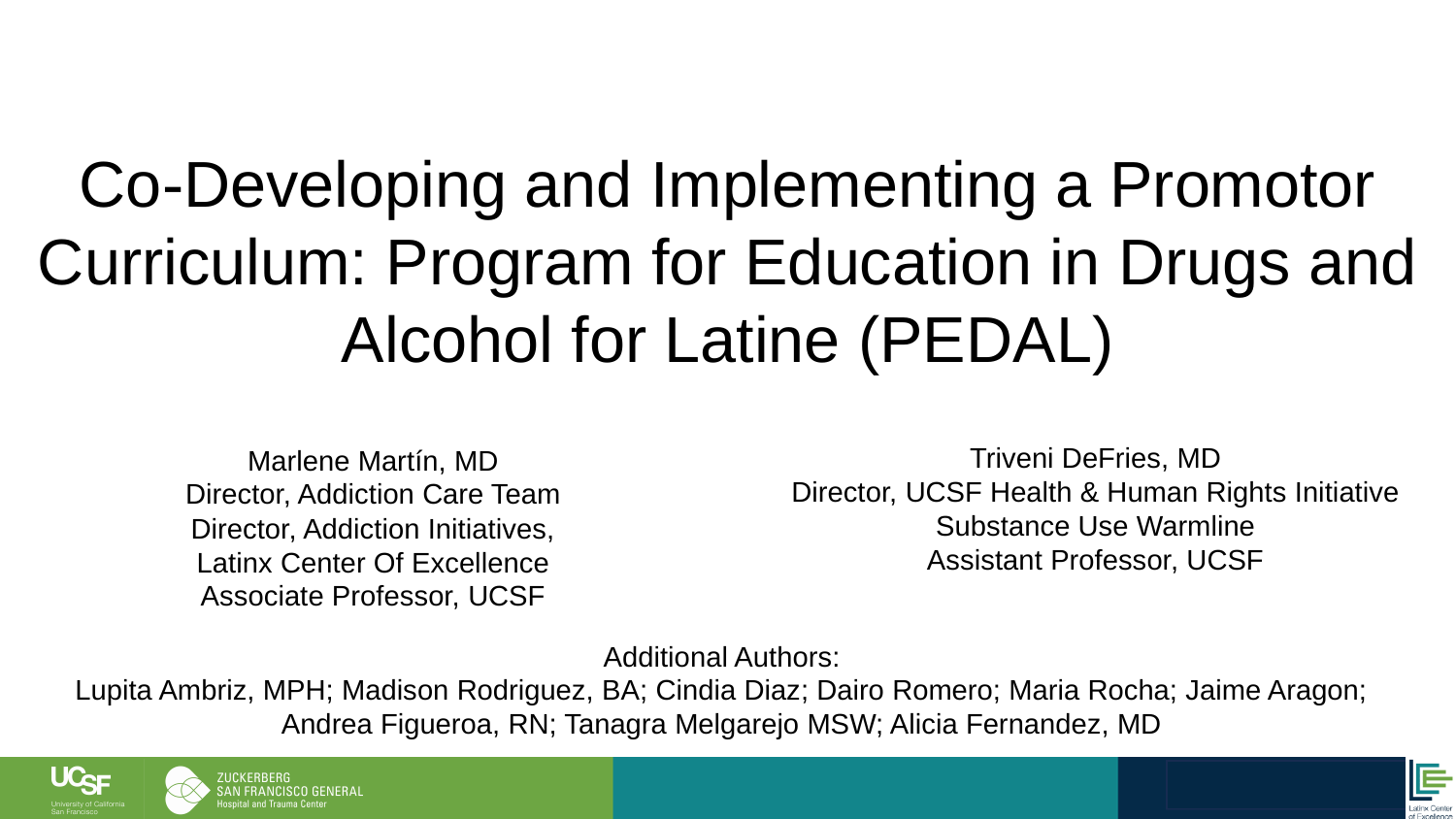

# Co-Developing and Implementing a Promotor Curriculum: Program for Education in Drugs and Alcohol for Latine (PEDAL)
Triveni DeFries, MD
Director, UCSF Health & Human Rights Initiative
Substance Use Warmline
Assistant Professor, UCSF
Marlene Martín, MD
Director, Addiction Care Team
Director, Addiction Initiatives,
Latinx Center Of Excellence
Associate Professor, UCSF
Additional Authors:
Lupita Ambriz, MPH; Madison Rodriguez, BA; Cindia Diaz; Dairo Romero; Maria Rocha; Jaime Aragon; Andrea Figueroa, RN; Tanagra Melgarejo MSW; Alicia Fernandez, MD